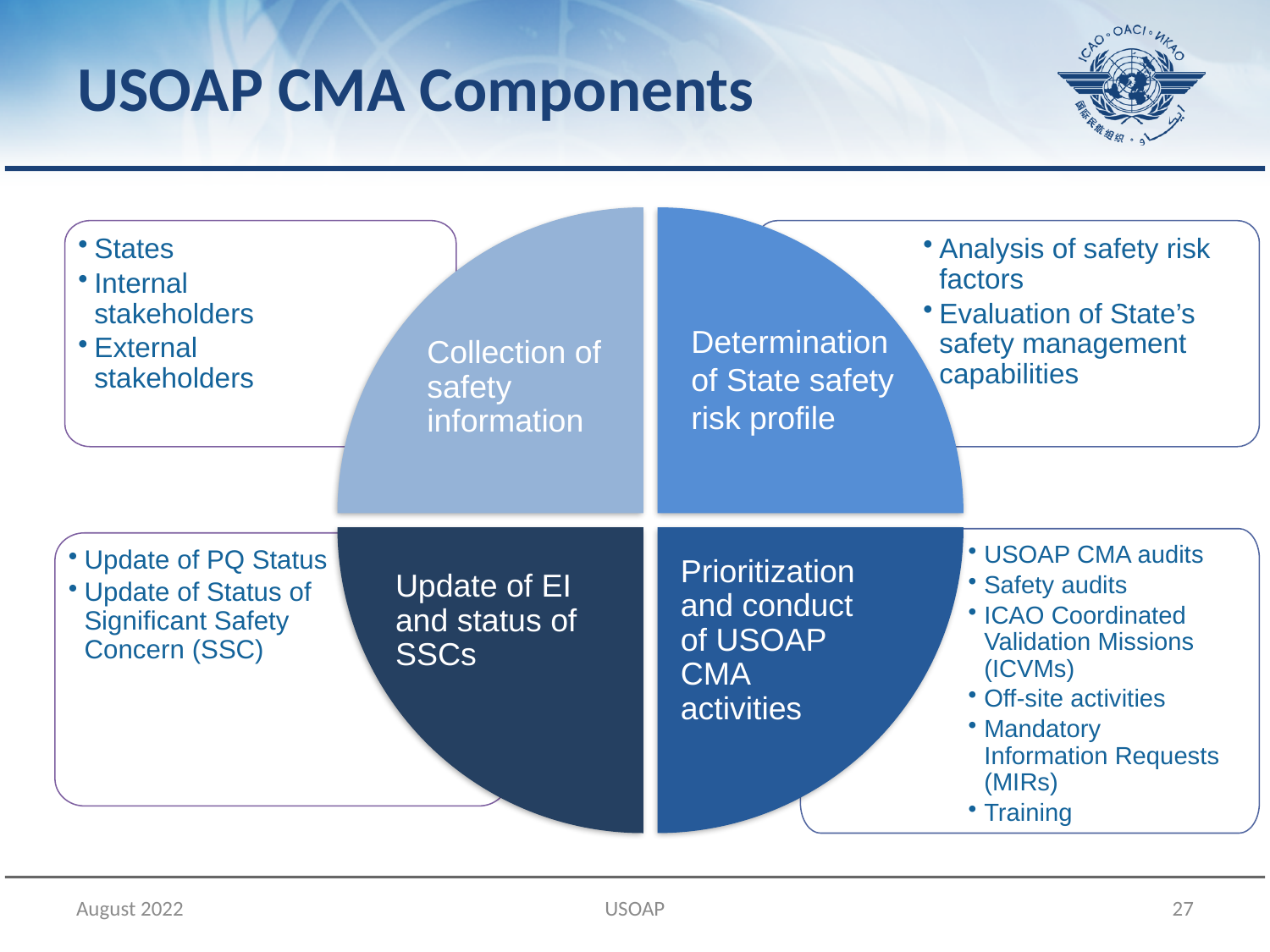

USOAP CMA Components

States
Internal stakeholders
External stakeholders
Analysis of safety risk factors
Evaluation of State’s safety management capabilities

Determination of State safety risk profile

Collection of safety information

USOAP CMA audits
Safety audits
ICAO Coordinated Validation Missions (ICVMs)
Off-site activities
Mandatory
Information Requests (MIRs)
Training

Prioritization and conduct of USOAP CMA activities
Update of EI and status of SSCs
Update of PQ Status
Update of Status of Significant Safety
Concern (SSC)

August 2022
USOAP
27